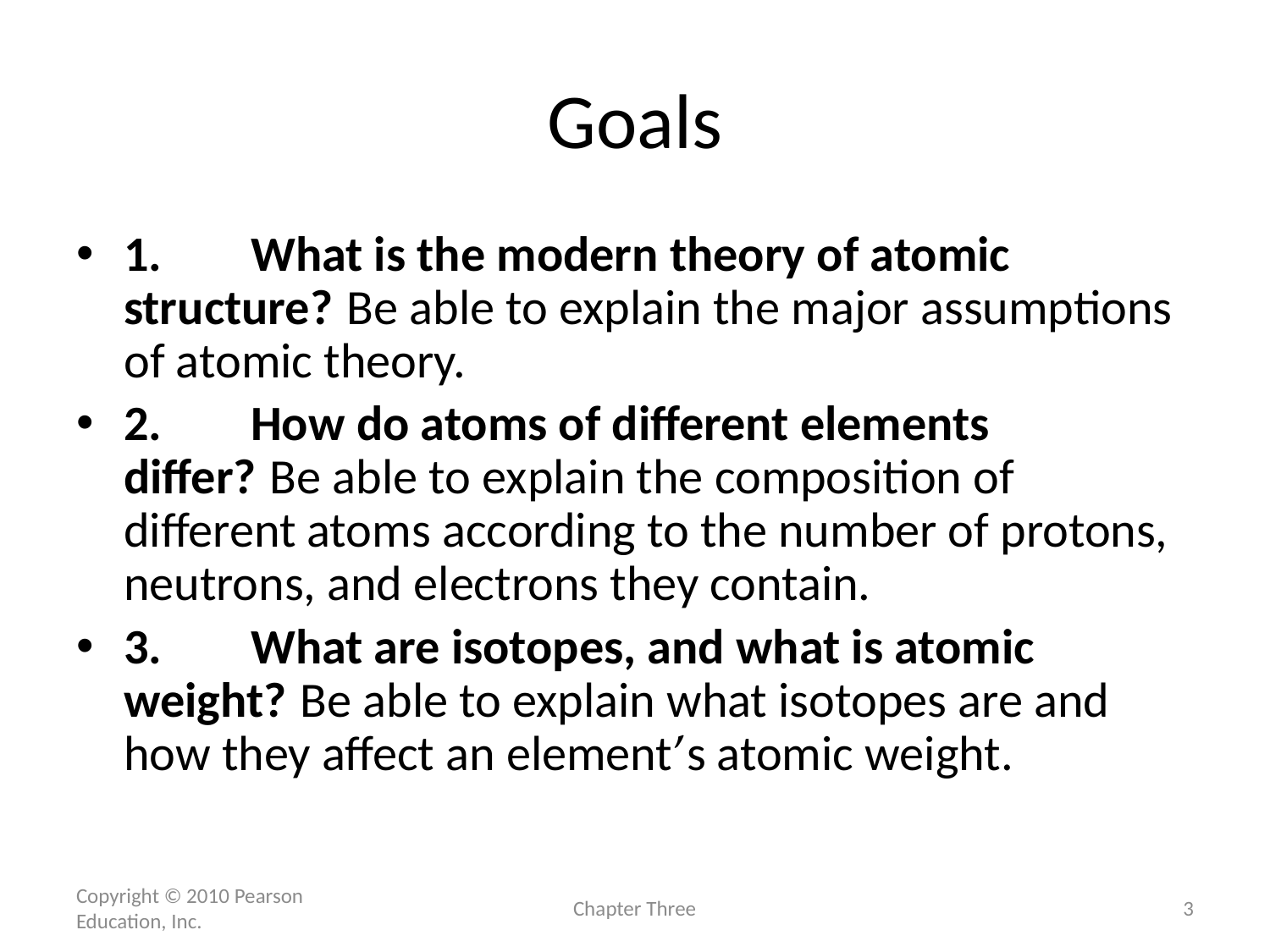

# Goals
1.	What is the modern theory of atomic structure? Be able to explain the major assumptions of atomic theory.
2.	How do atoms of different elements differ? Be able to explain the composition of different atoms according to the number of protons, neutrons, and electrons they contain.
3.	What are isotopes, and what is atomic weight? Be able to explain what isotopes are and how they affect an element’s atomic weight.
Copyright © 2010 Pearson Education, Inc.
Chapter Three
3